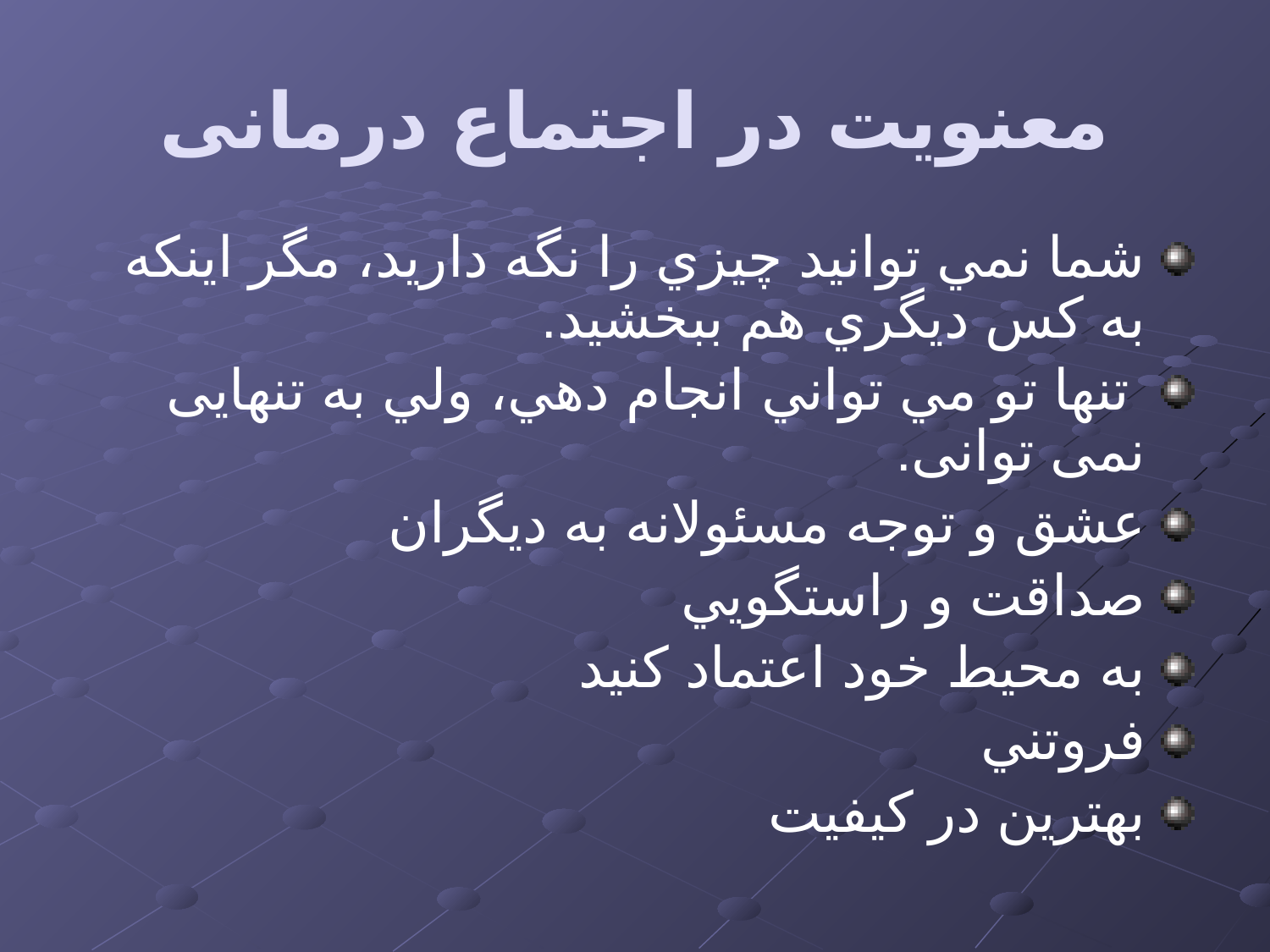

# معنویت در اجتماع درمانی
شما نمي توانيد چيزي را نگه داريد، مگر اينکه به کس ديگري هم ببخشيد.
 تنها تو مي تواني انجام دهي، ولي به تنهایی نمی توانی.
عشق و توجه مسئولانه به ديگران
صداقت و راستگويي
به محيط خود اعتماد کنيد
فروتني
بهترين در کيفيت